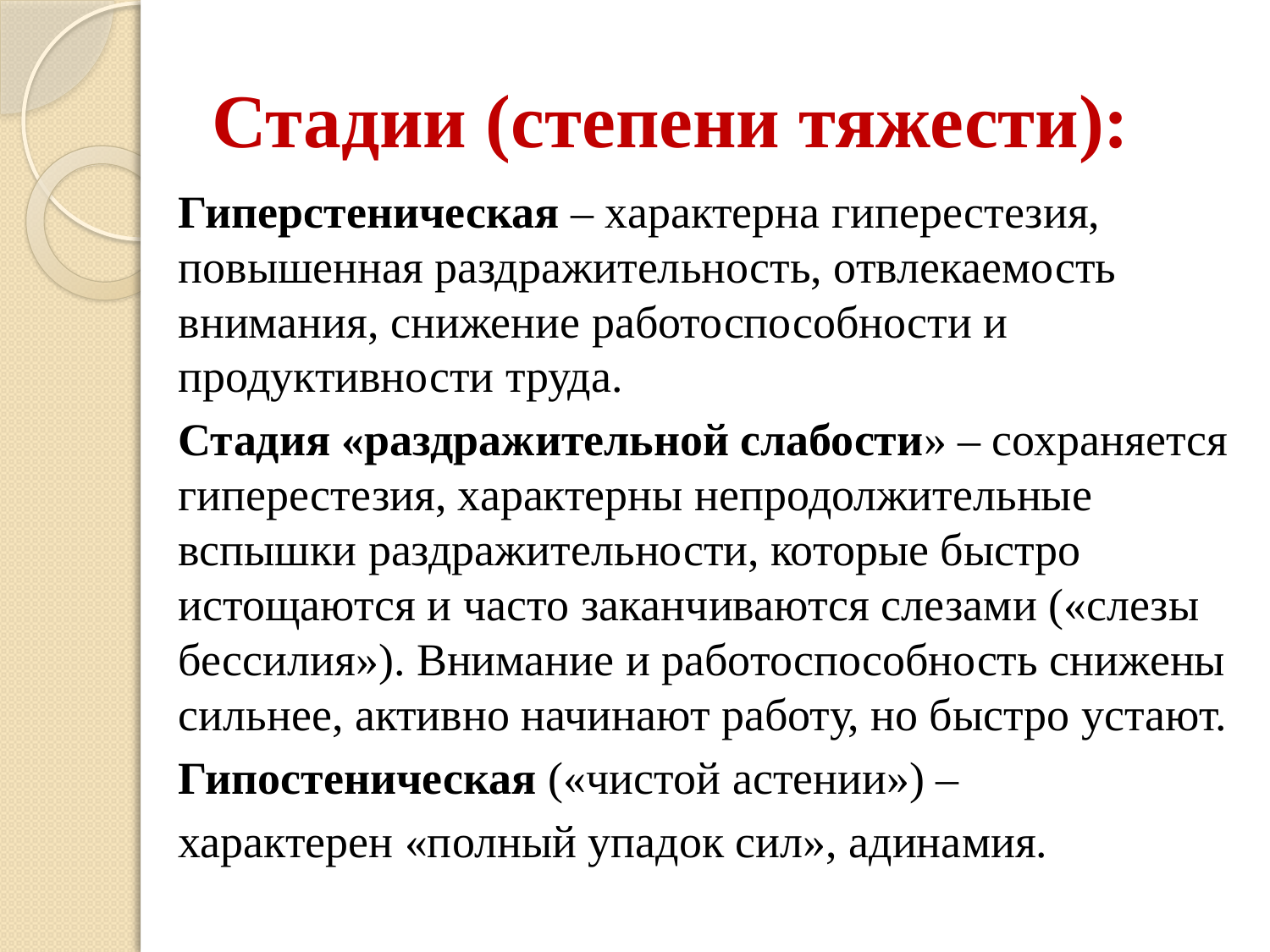

# Стадии (степени тяжести):
Гиперстеническая – характерна гиперестезия, повышенная раздражительность, отвлекаемость внимания, снижение работоспособности и продуктивности труда.
Стадия «раздражительной слабости» – сохраняется гиперестезия, характерны непродолжительные вспышки раздражительности, которые быстро истощаются и часто заканчиваются слезами («слезы бессилия»). Внимание и работоспособность снижены сильнее, активно начинают работу, но быстро устают.
Гипостеническая («чистой астении») –
характерен «полный упадок сил», адинамия.